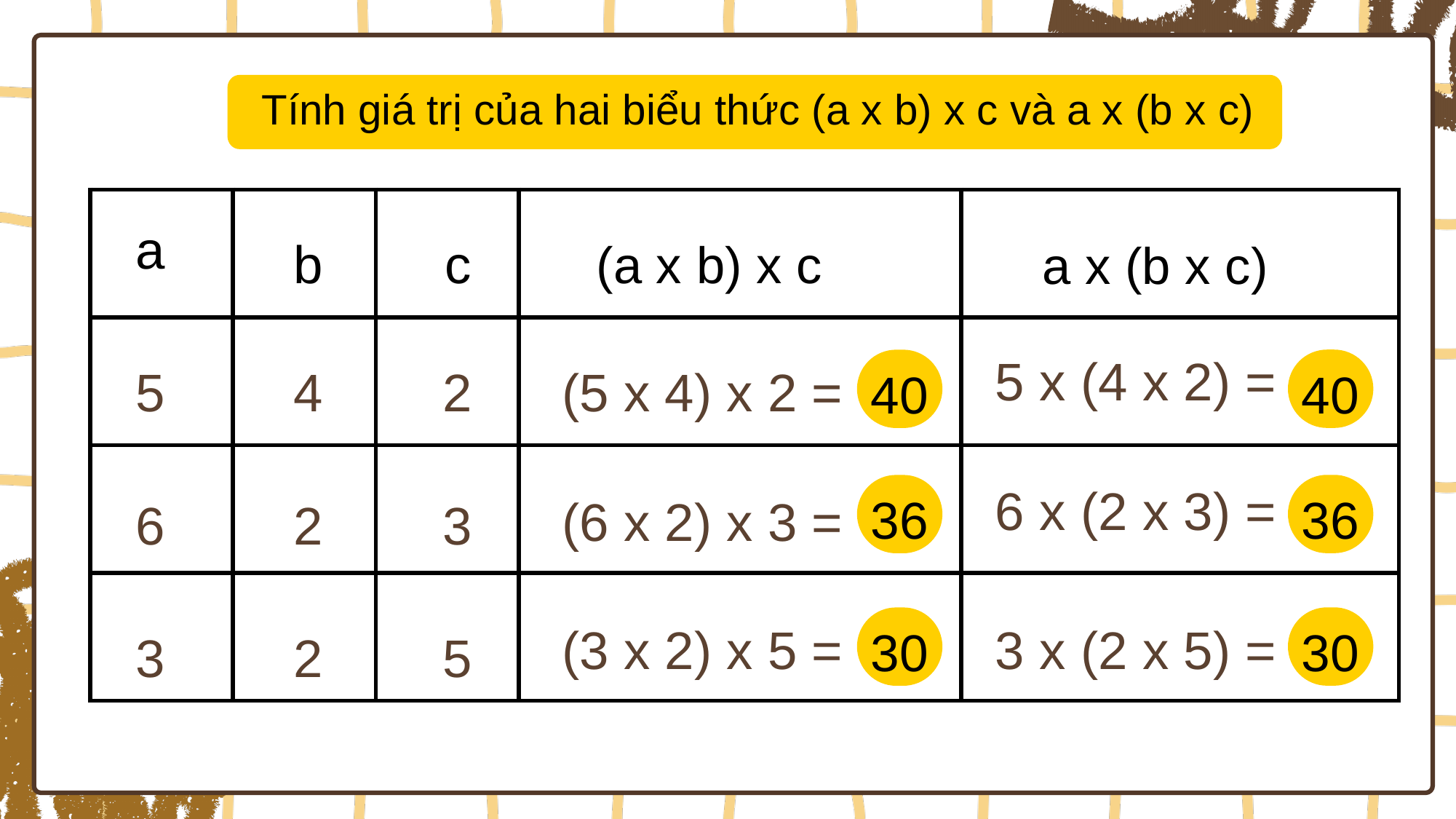

Tính giá trị của hai biểu thức (a x b) x c và a x (b x c)
|  |  |  |  |  |
| --- | --- | --- | --- | --- |
|  |  |  |  |  |
|  |  |  |  |  |
|  |  |  |  |  |
a
b
c
(a x b) x c
a x (b x c)
5 x (4 x 2) =
5
2
4
(5 x 4) x 2 =

40

40
6 x (2 x 3) =

36

36
(6 x 2) x 3 =
6
3
2
(3 x 2) x 5 =
3 x (2 x 5) =

30

30
3
5
2